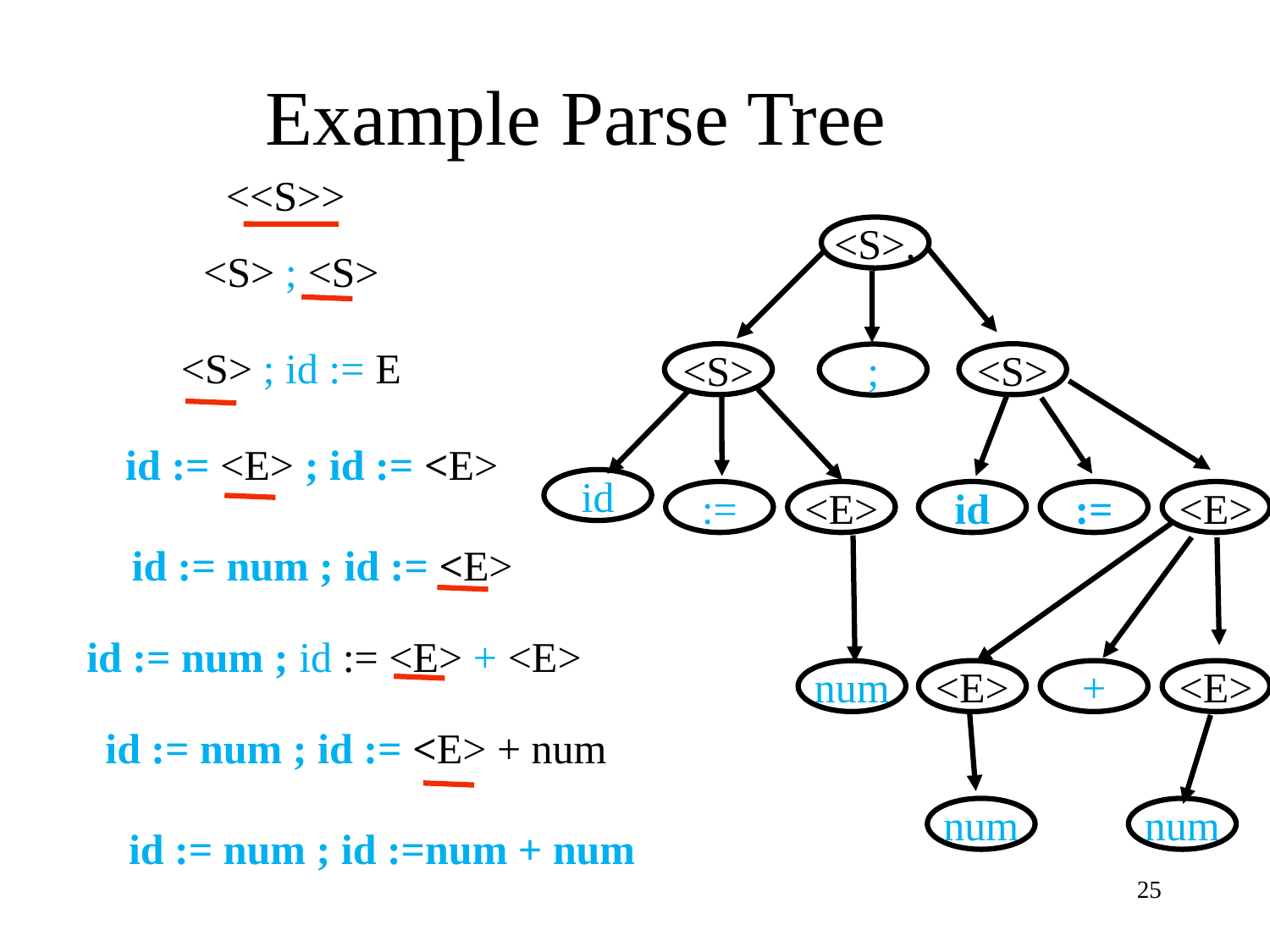

# Example Parse Tree
<<S>>
<S>.

<S> ; <S>

<S> ; id := E
<S>
<S>
;

id := <E> ; id := <E>
id
:=
<E>
id
:=
<E>

id := num ; id := <E>

id := num ; id := <E> + <E>
num
<E>
+
<E>

id := num ; id := <E> + num

num
num
id := num ; id :=num + num
25